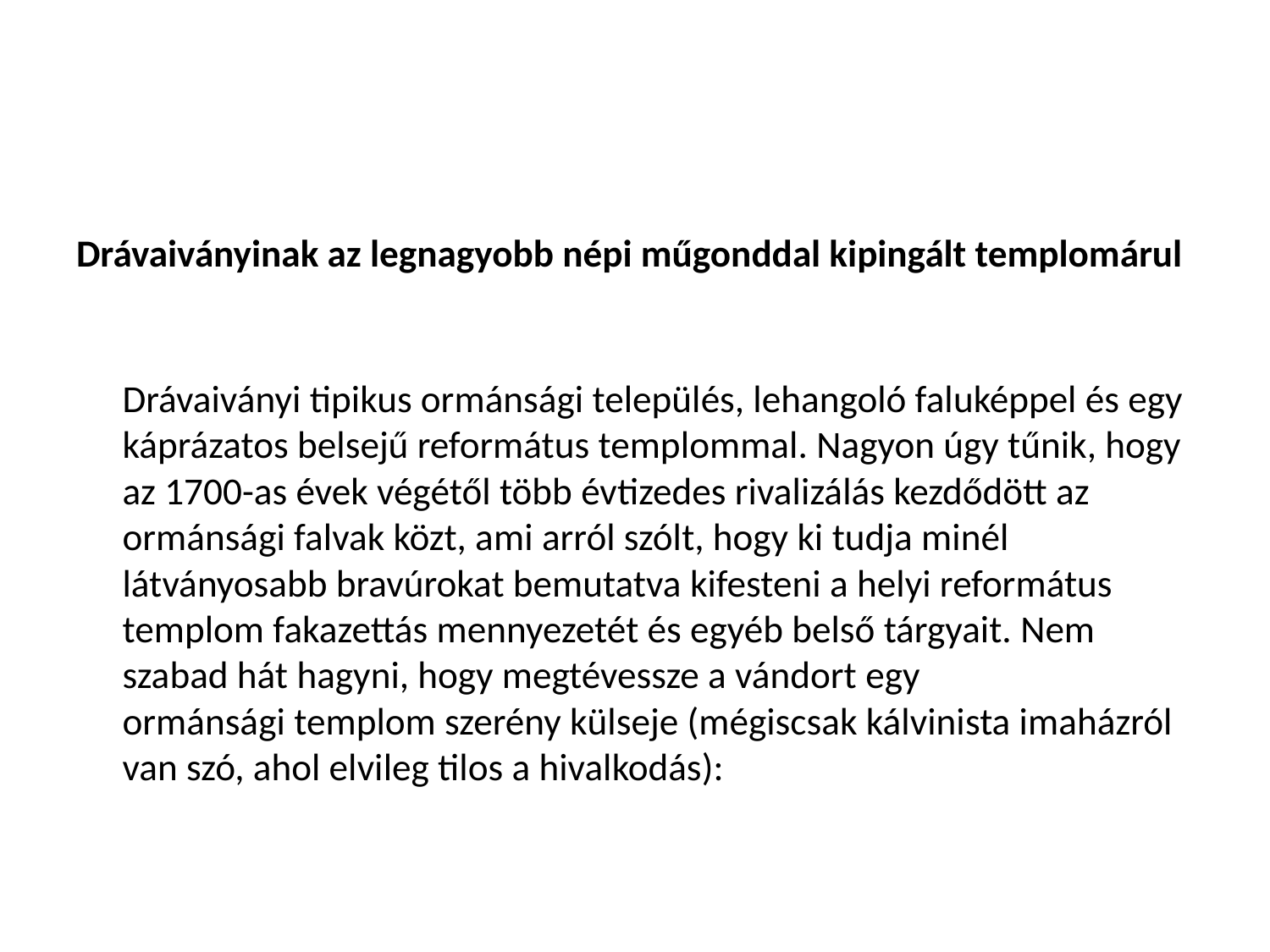

Drávaiványinak az legnagyobb népi műgonddal kipingált templomárul
Drávaiványi tipikus ormánsági település, lehangoló faluképpel és egy káprázatos belsejű református templommal. Nagyon úgy tűnik, hogy az 1700-as évek végétől több évtizedes rivalizálás kezdődött az ormánsági falvak közt, ami arról szólt, hogy ki tudja minél látványosabb bravúrokat bemutatva kifesteni a helyi református templom fakazettás mennyezetét és egyéb belső tárgyait. Nem szabad hát hagyni, hogy megtévessze a vándort egy ormánsági templom szerény külseje (mégiscsak kálvinista imaházról van szó, ahol elvileg tilos a hivalkodás):